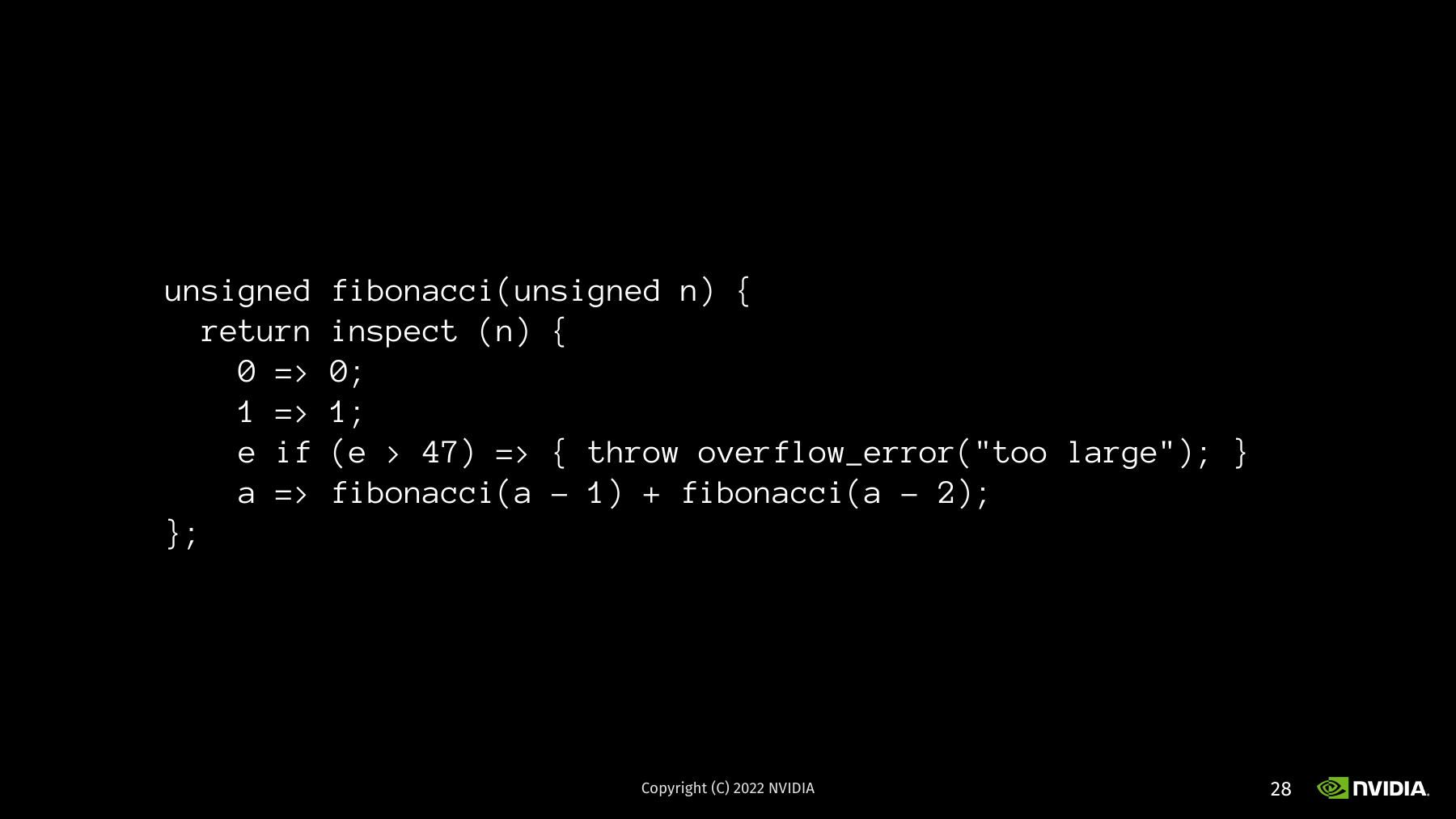

unsigned fibonacci(unsigned n) {
  return inspect (n) {
    0 => 0;
    1 => 1;
    e if (e > 47) => { throw overflow_error("too large"); }
    a => fibonacci(a - 1) + fibonacci(a - 2);
};
Copyright (C) 2022 NVIDIA
28